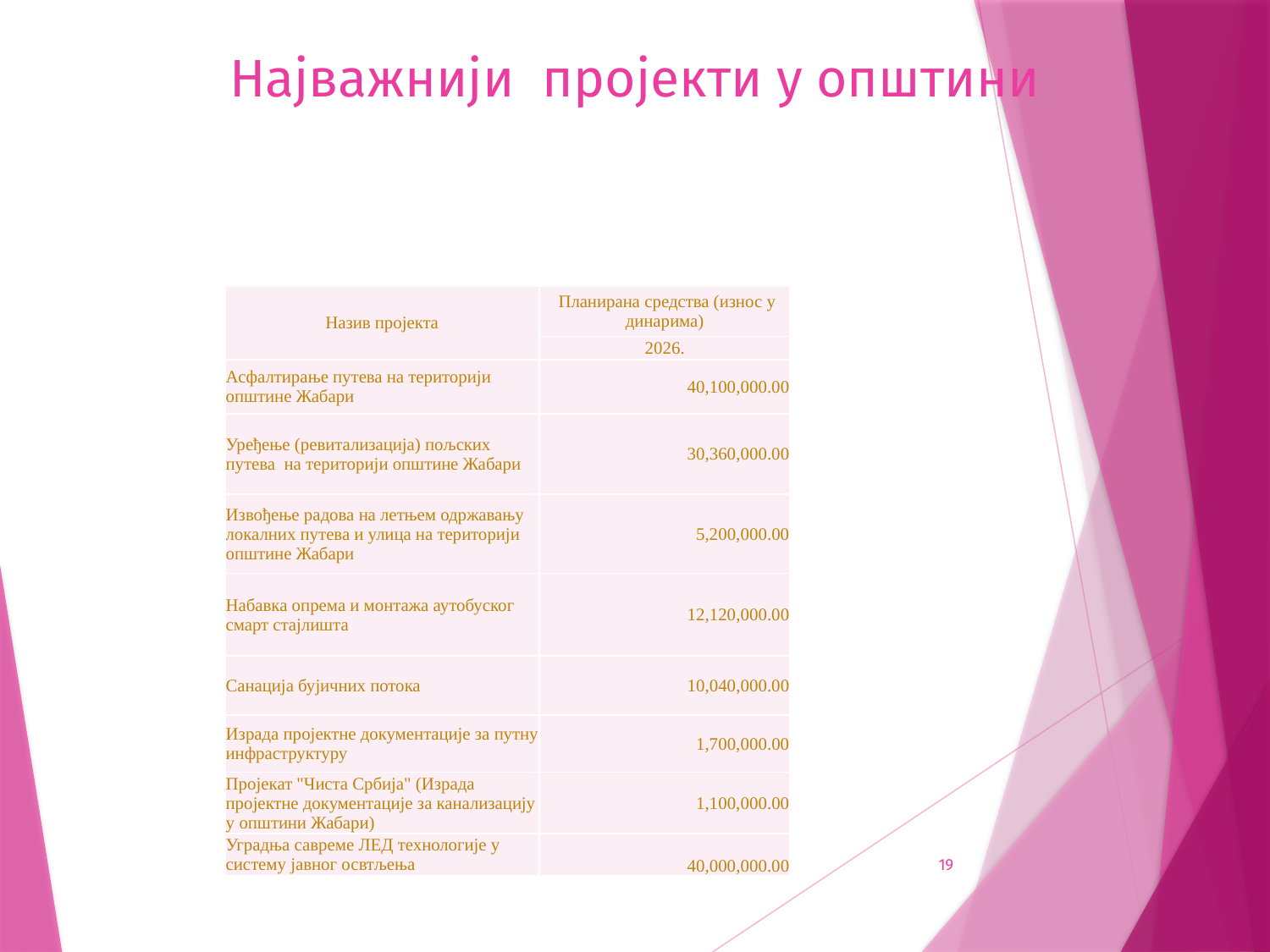

# Најважнији  пројекти у општини
| Назив пројекта | Планирана средства (износ у динарима) |
| --- | --- |
|  | 2026. |
| Асфалтирање путева на територији општине Жабари | 40,100,000.00 |
| Уређење (ревитализација) пољских путева на територији општине Жабари | 30,360,000.00 |
| Извођење радова на летњем одржавању локалних путева и улица на територији општине Жабари | 5,200,000.00 |
| Набавка опрема и монтажа аутобуског смарт стајлишта | 12,120,000.00 |
| Санација бујичних потока | 10,040,000.00 |
| Израда пројектне документације за путну инфраструктуру | 1,700,000.00 |
| Пројекат "Чиста Србија" (Израда пројектне документације за канализацију у општини Жабари) | 1,100,000.00 |
| Уградња савреме ЛЕД технологије у систему јавног освтљења | 40,000,000.00 |
19